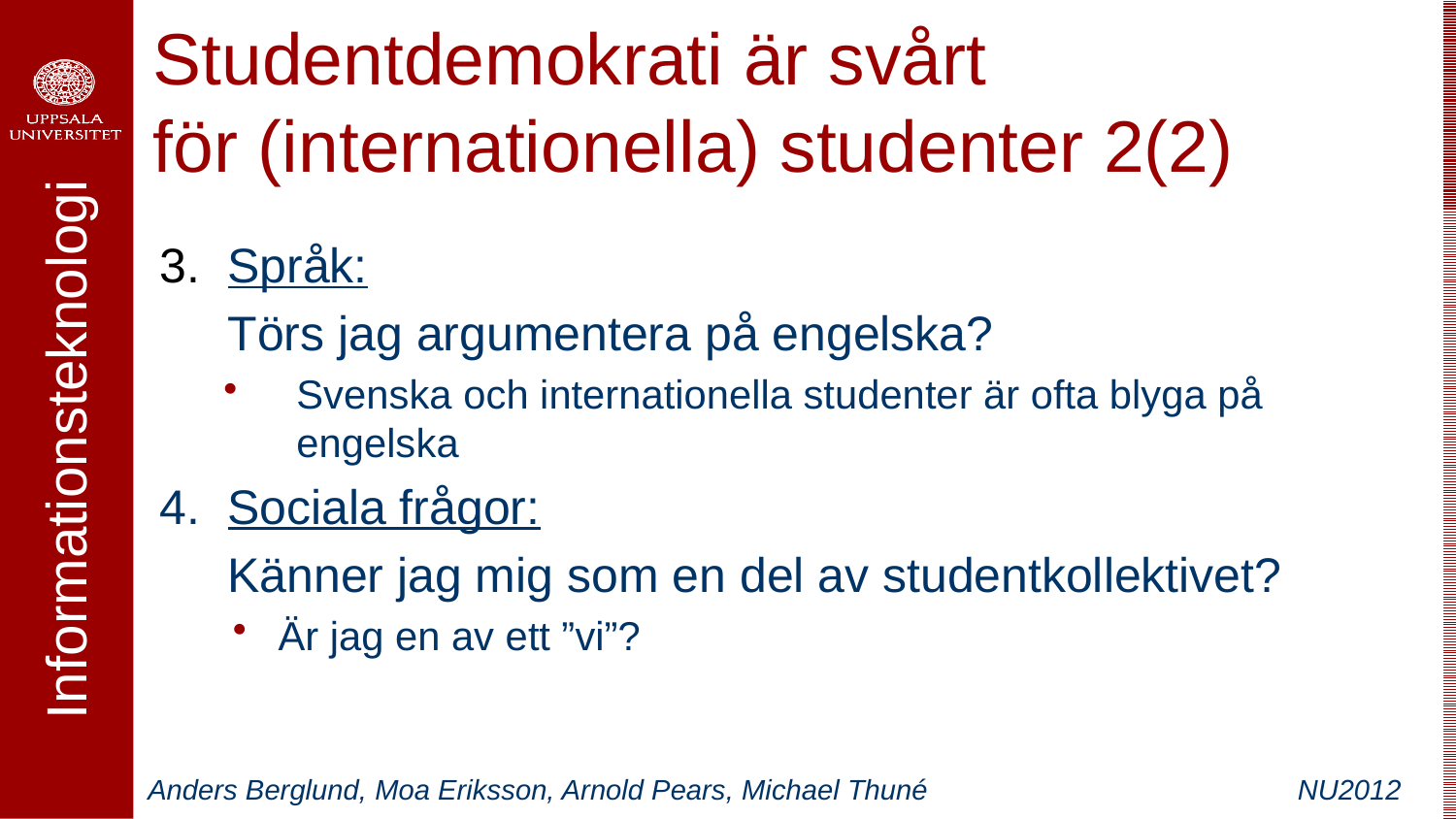

# Studentdemokrati är svårt för (internationella) studenter 2(2)
3.  Språk:
     Törs jag argumentera på engelska?
Svenska och internationella studenter är ofta blyga på engelska
4.  Sociala frågor:
     Känner jag mig som en del av studentkollektivet?
Är jag en av ett ”vi”?